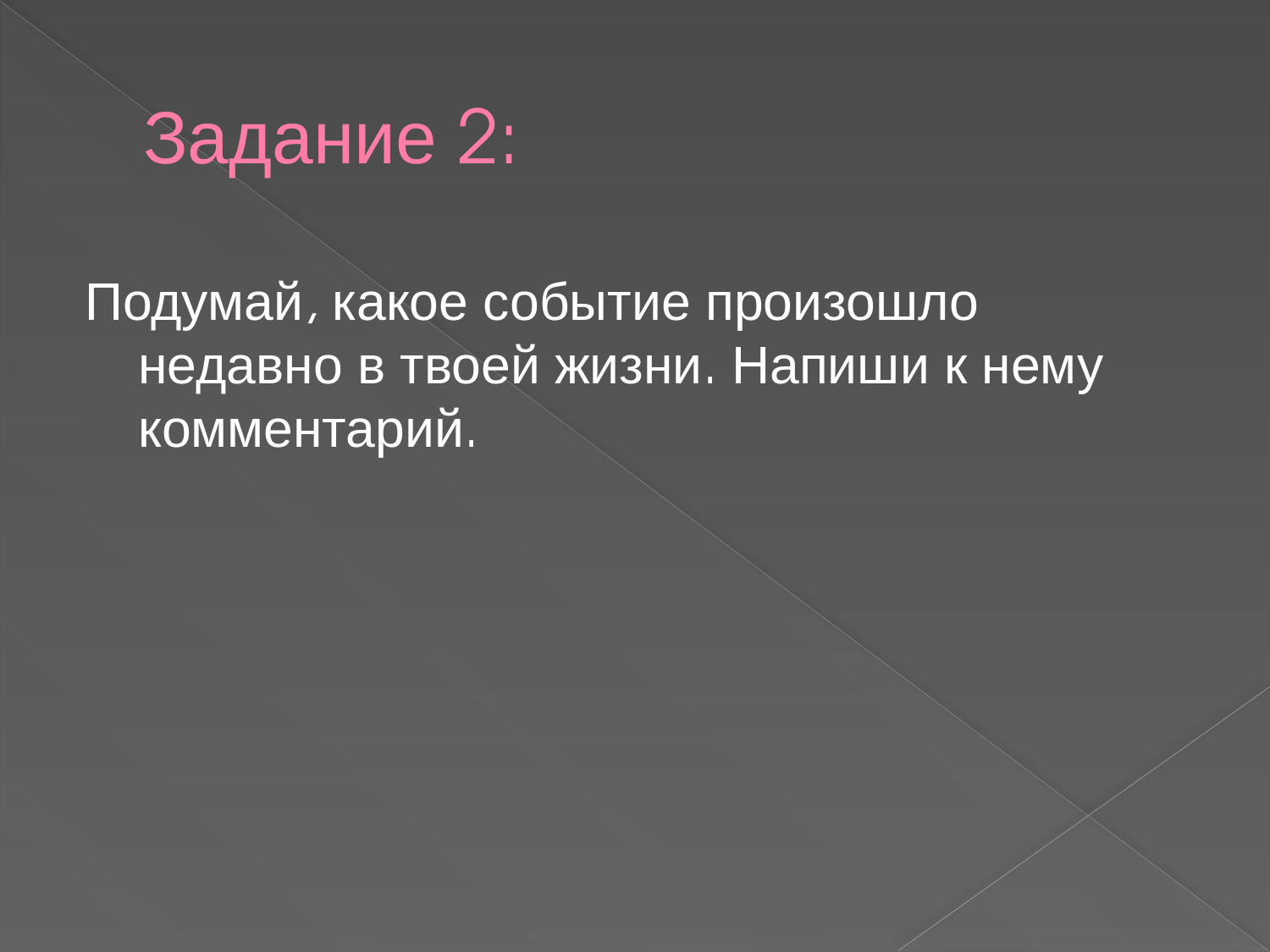

# Задание 2:
Подумай, какое событие произошло недавно в твоей жизни. Напиши к нему комментарий.